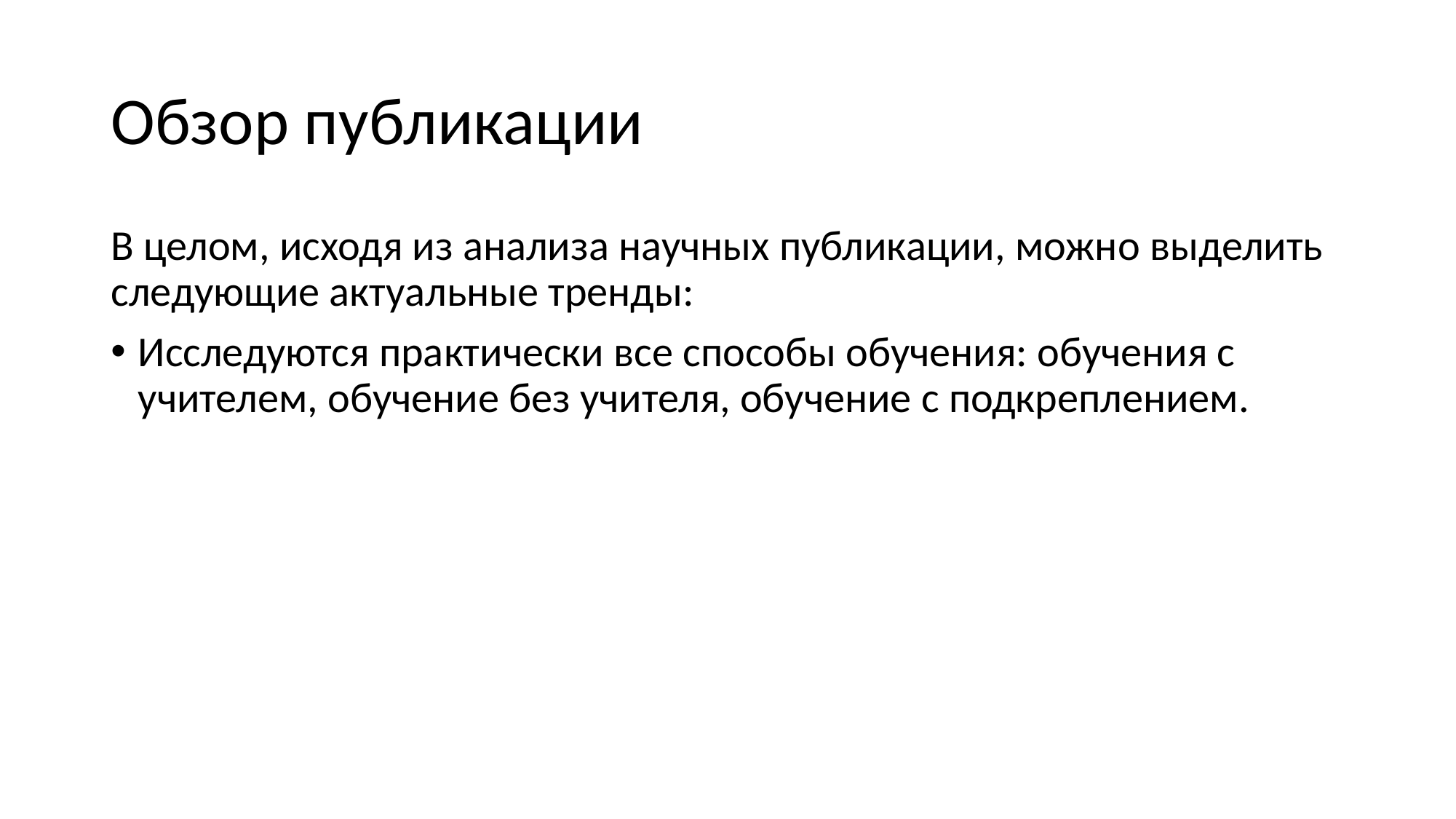

# Обзор публикации
В целом, исходя из анализа научных публикации, можно выделить следующие актуальные тренды:
Исследуются практически все способы обучения: обучения с учителем, обучение без учителя, обучение с подкреплением.